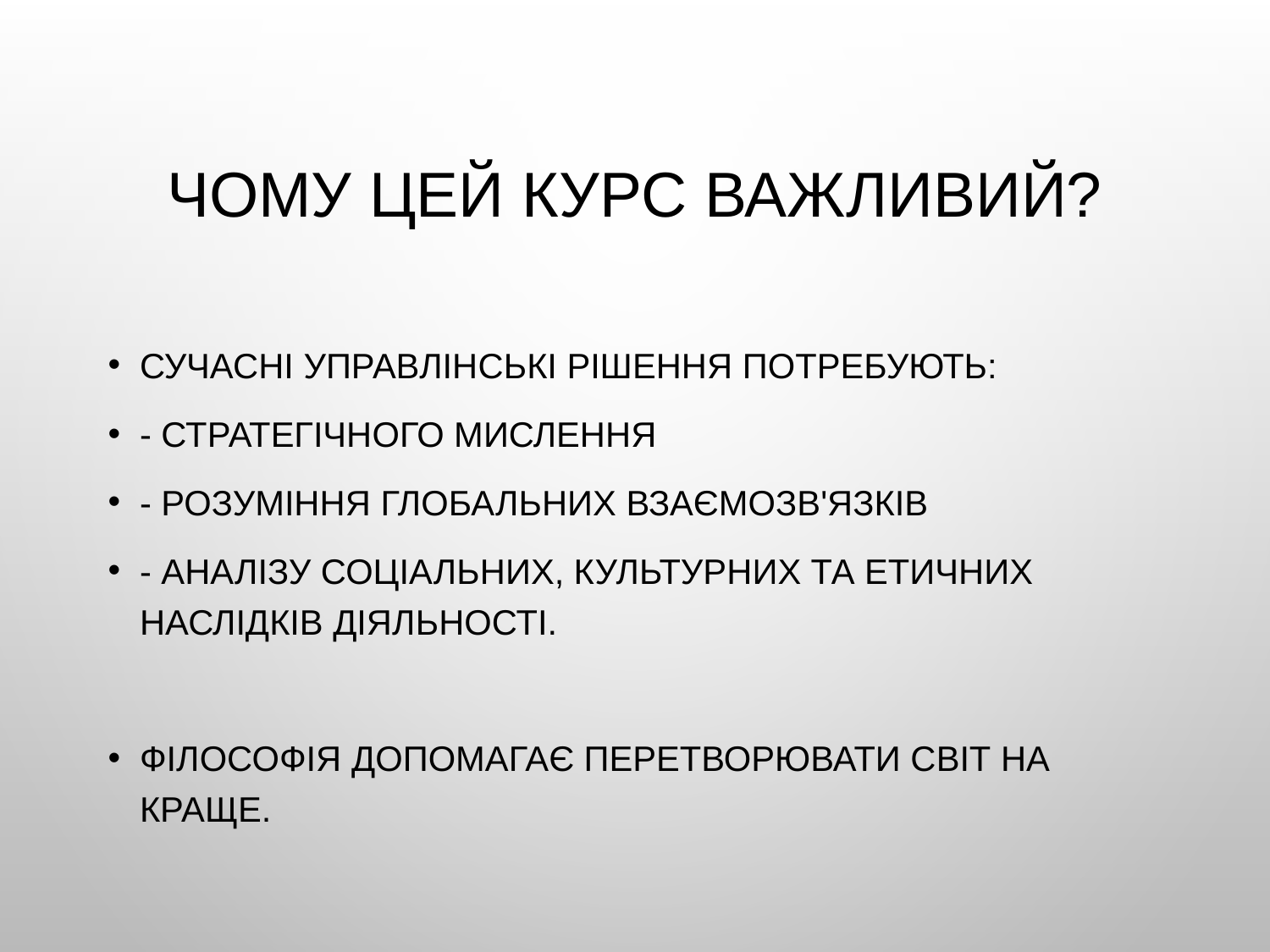

# Чому цей курс важливий?
Сучасні управлінські рішення потребують:
- стратегічного мислення
- розуміння глобальних взаємозв'язків
- аналізу соціальних, культурних та етичних наслідків діяльності.

Філософія допомагає перетворювати світ на краще.